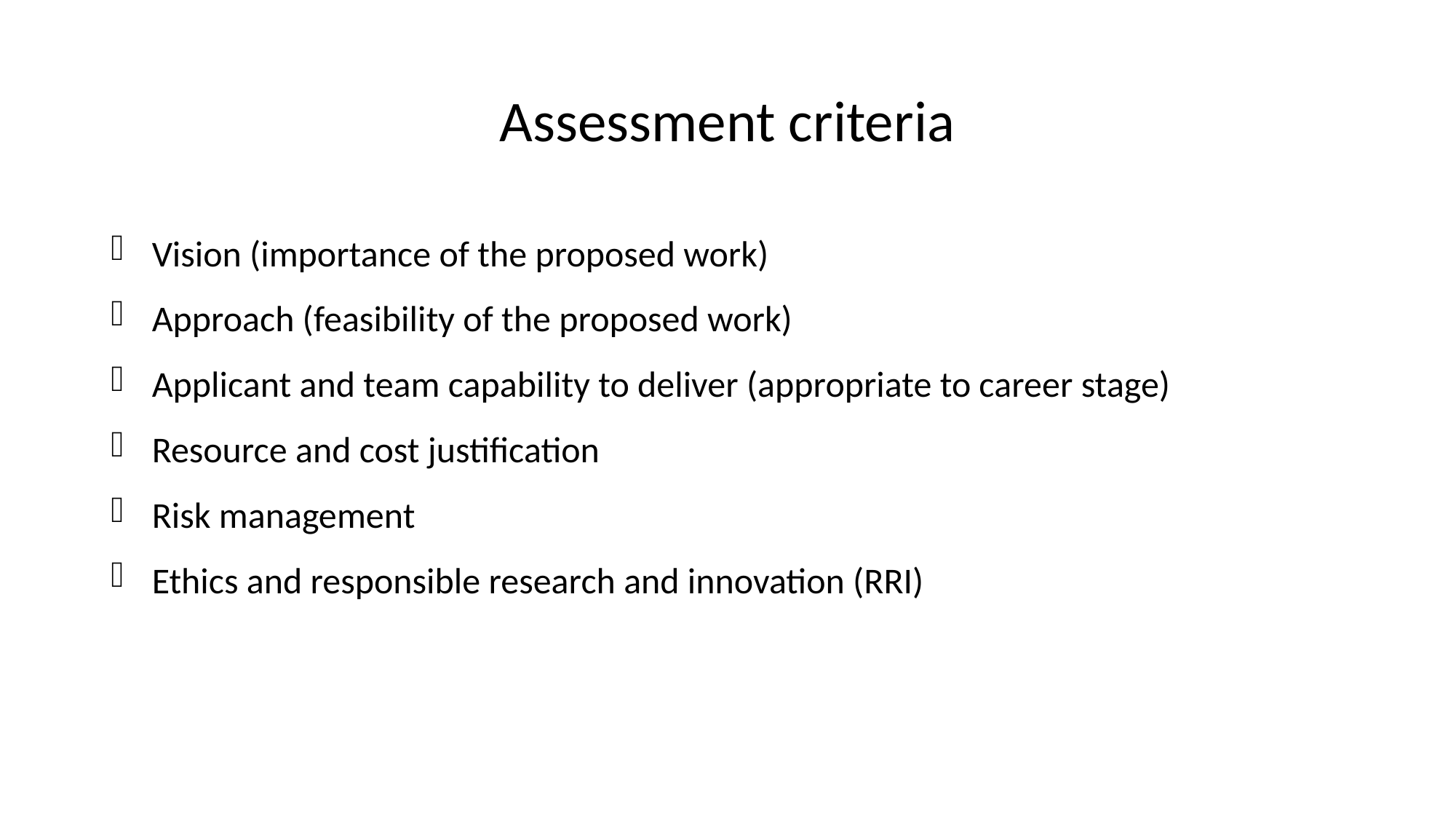

# Assessment criteria
Vision (importance of the proposed work)
Approach (feasibility of the proposed work)
Applicant and team capability to deliver (appropriate to career stage)
Resource and cost justification
Risk management
Ethics and responsible research and innovation (RRI)